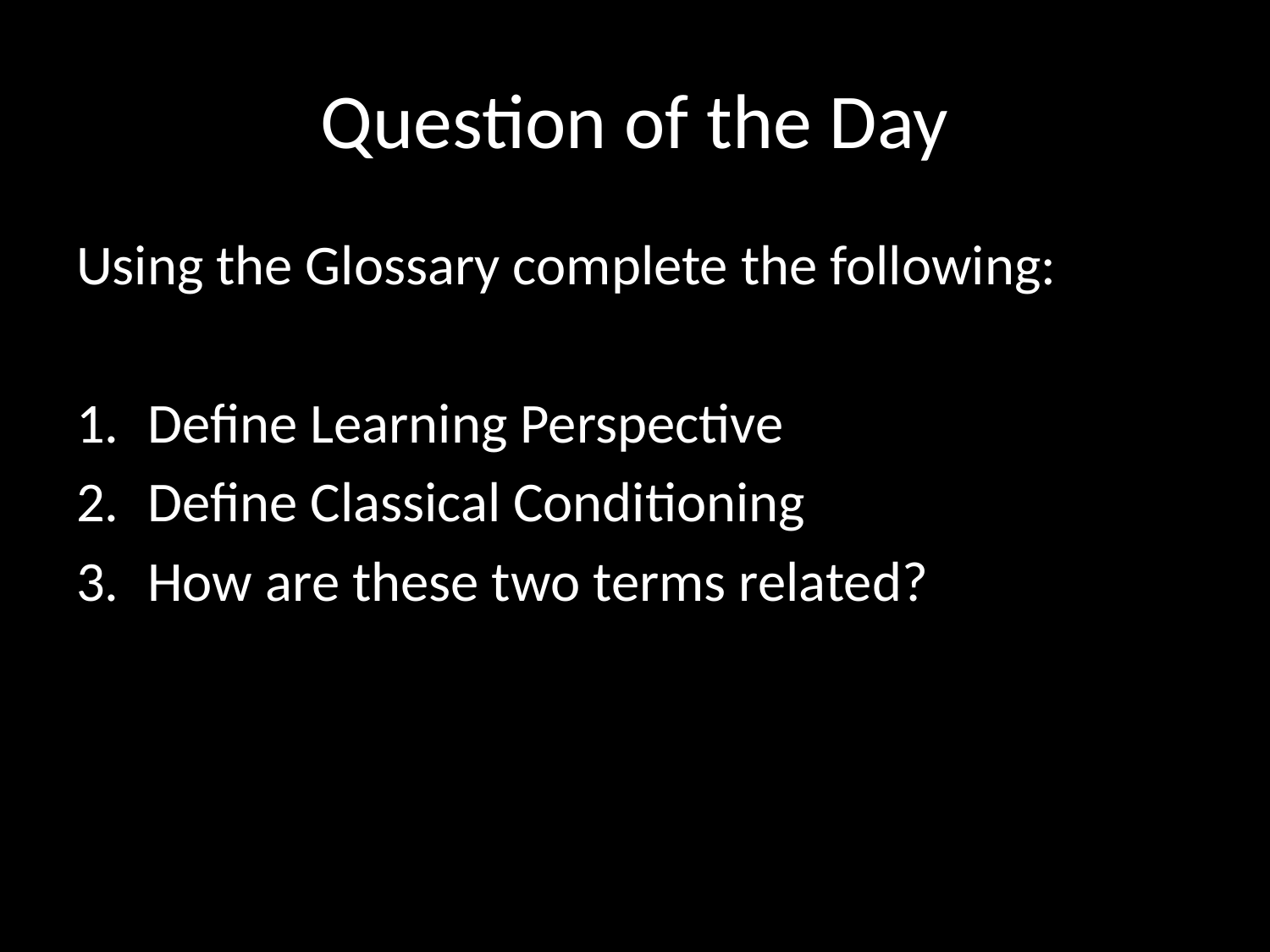

# Question of the Day
Using the Glossary complete the following:

Define Learning Perspective
Define Classical Conditioning
How are these two terms related?